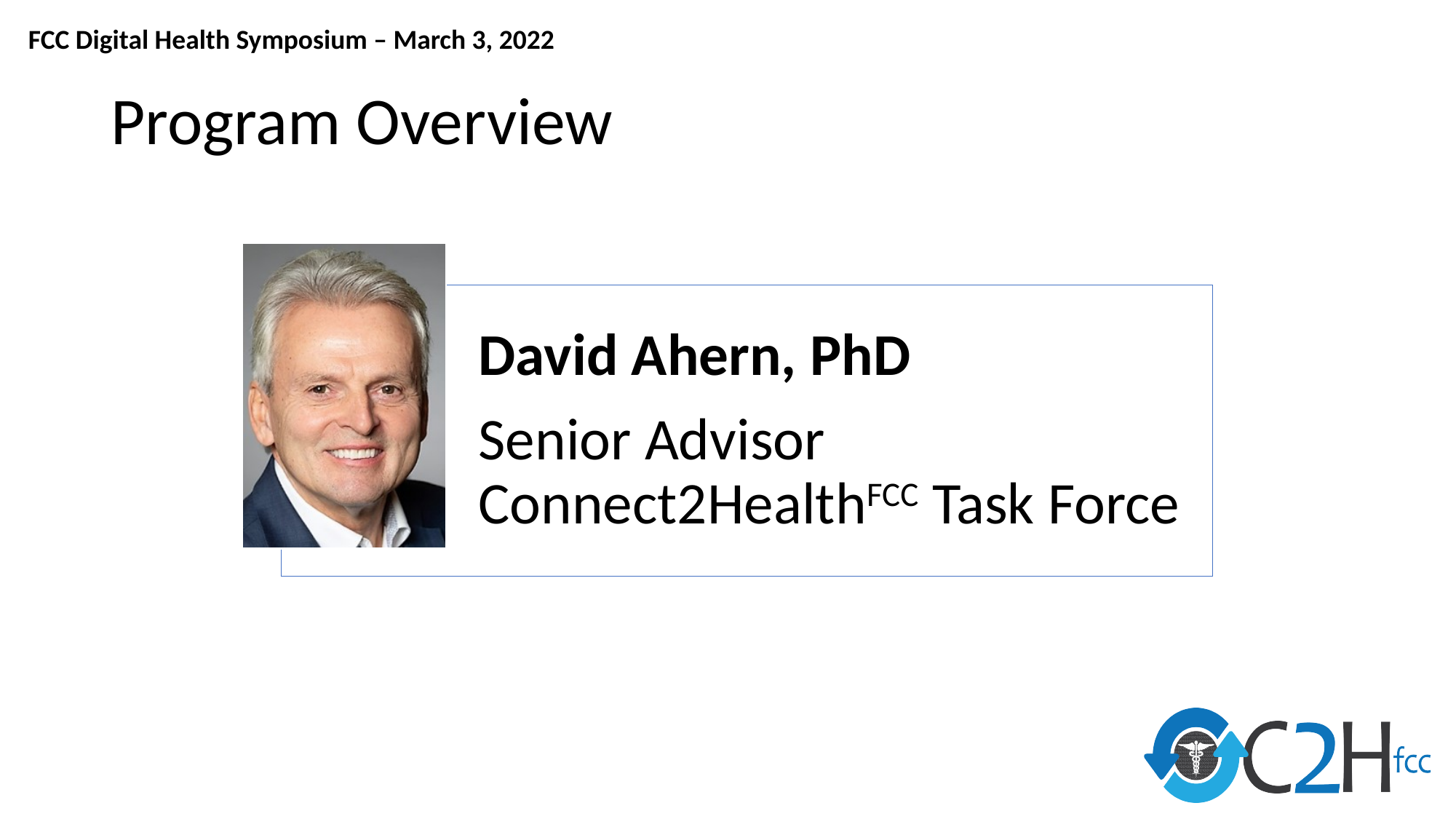

# Program Overview
David Ahern, PhD
Senior Advisor Connect2HealthFCC Task Force